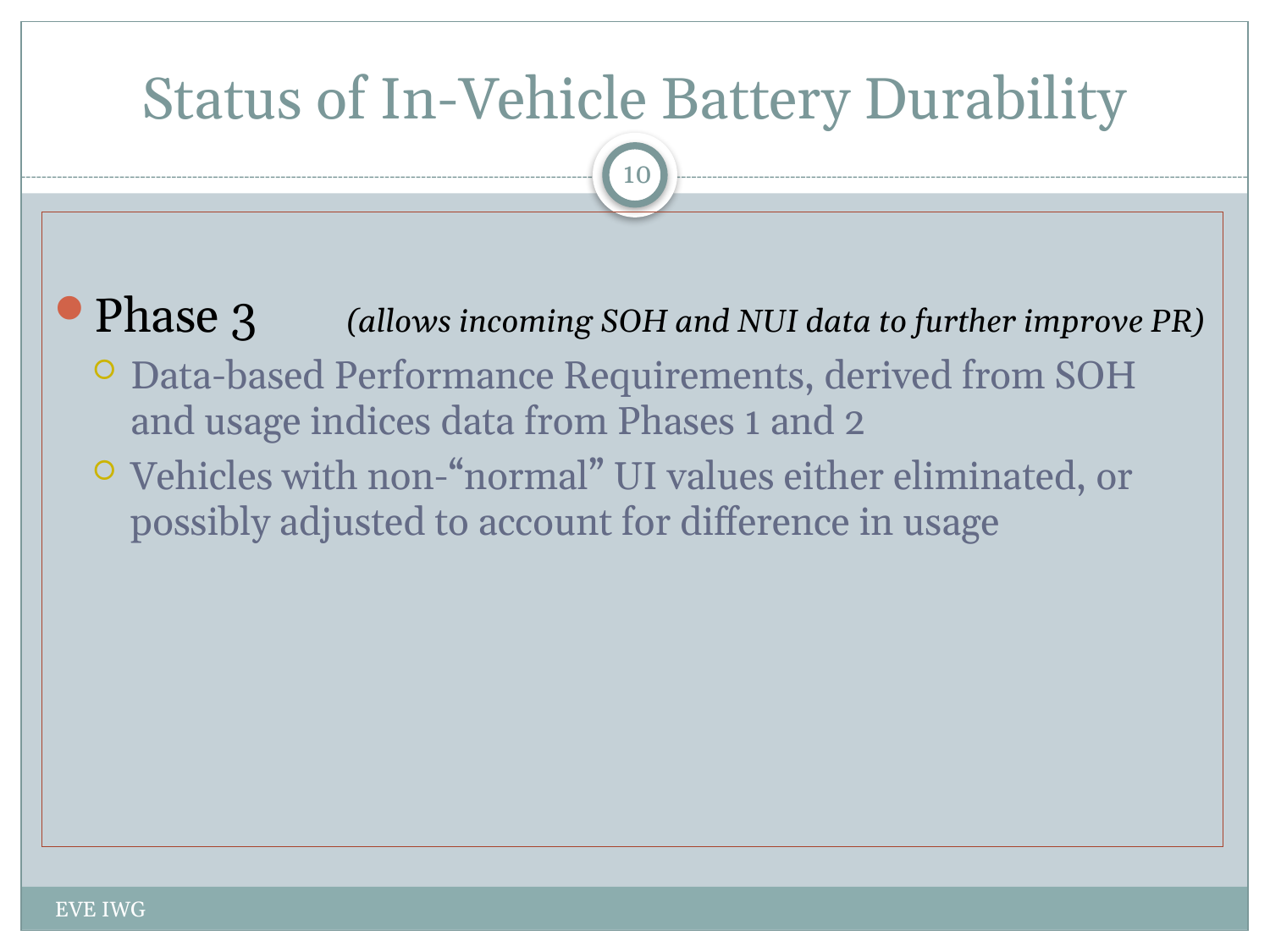

# Status of In-Vehicle Battery Durability
10

Phase 3 	(allows incoming SOH and NUI data to further improve PR)
Data-based Performance Requirements, derived from SOH and usage indices data from Phases 1 and 2
Vehicles with non-“normal” UI values either eliminated, or possibly adjusted to account for difference in usage

EVE IWG